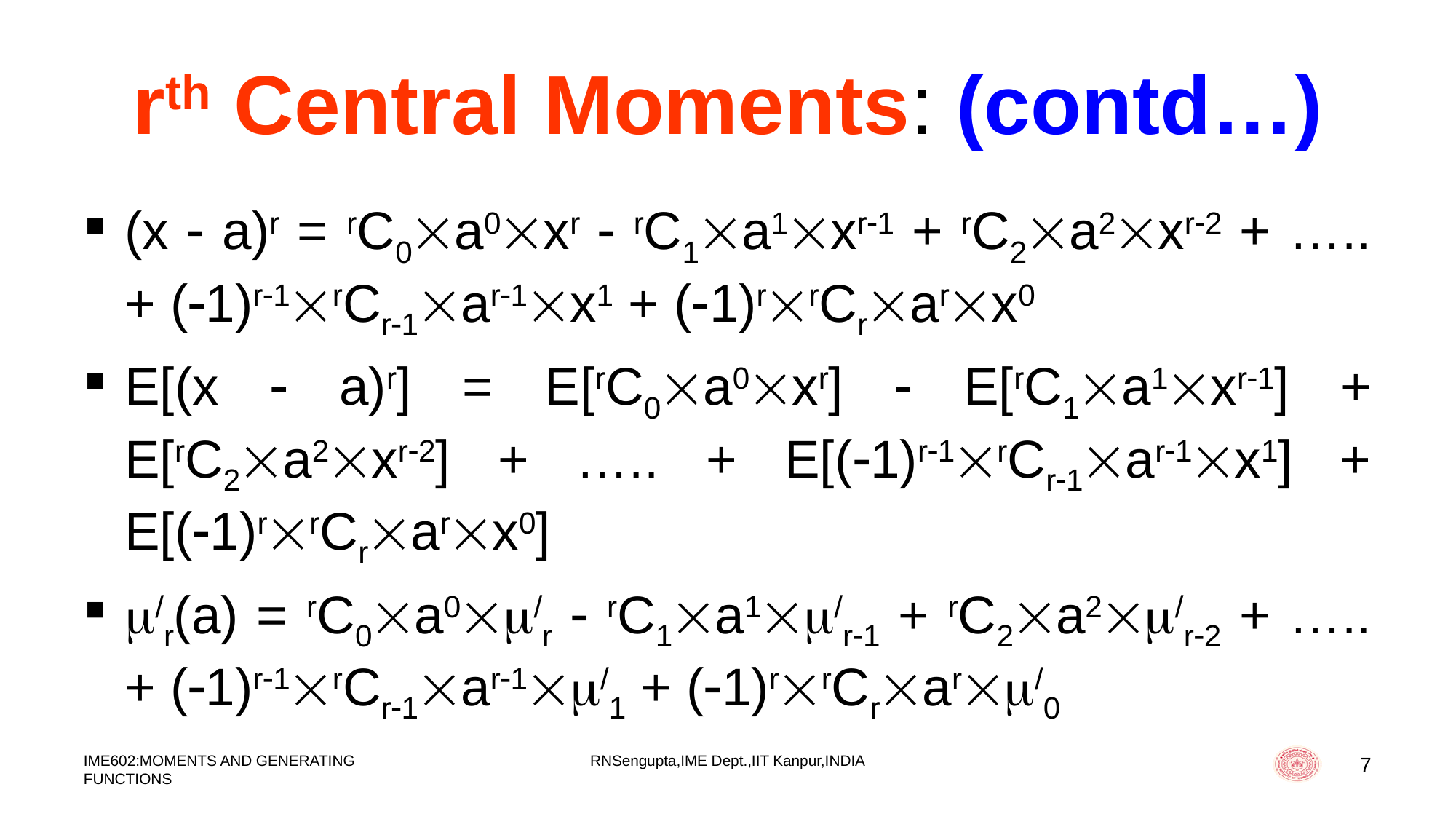

# rth Central Moments: (contd…)
(x − a)r = rC0×a0×xr − rC1×a1×xr−1 + rC2×a2×xr−2 + ….. + (−1)r−1×rCr−1×ar−1×x1 + (−1)r×rCr×ar×x0
E[(x − a)r] = E[rC0×a0×xr] − E[rC1×a1×xr−1] + E[rC2×a2×xr−2] + ….. + E[(−1)r−1×rCr−1×ar−1×x1] + E[(−1)r×rCr×ar×x0]
μ/r(a) = rC0×a0×μ/r − rC1×a1×μ/r−1 + rC2×a2×μ/r−2 + ….. + (−1)r−1×rCr−1×ar−1×μ/1 + (−1)r×rCr×ar×μ/0
IME602:MOMENTS AND GENERATING FUNCTIONS
RNSengupta,IME Dept.,IIT Kanpur,INDIA
7